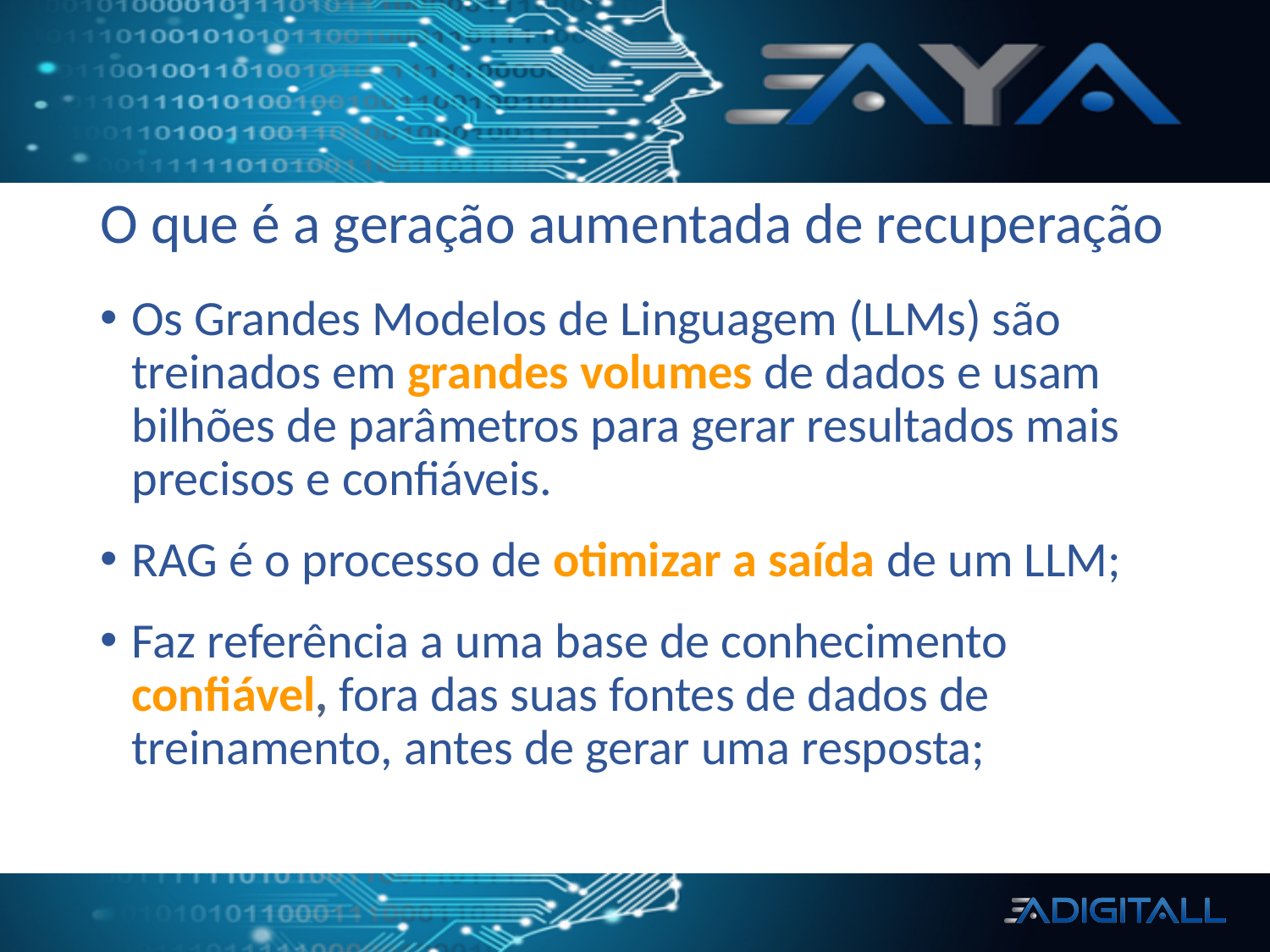

# O que é a geração aumentada de recuperação
Os Grandes Modelos de Linguagem (LLMs) são treinados em grandes volumes de dados e usam bilhões de parâmetros para gerar resultados mais precisos e confiáveis.
RAG é o processo de otimizar a saída de um LLM;
Faz referência a uma base de conhecimento confiável, fora das suas fontes de dados de treinamento, antes de gerar uma resposta;